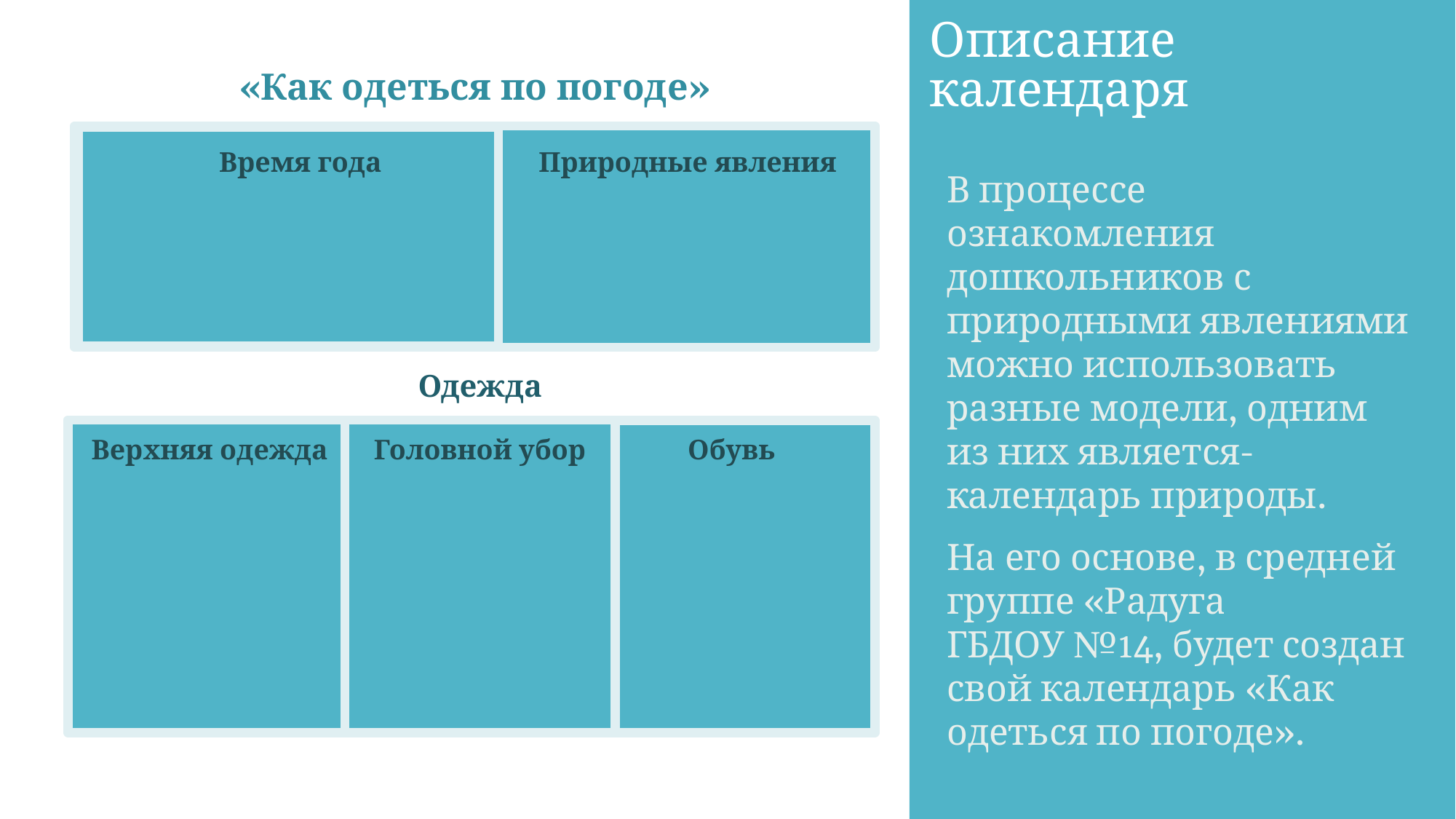

# Описание календаря
«Как одеться по погоде»

Время года
Природные явления
В процессе ознакомления дошкольников с природными явлениями можно использовать разные модели, одним из них является- календарь природы.
На его основе, в средней группе «Радуга
ГБДОУ №14, будет создан свой календарь «Как одеться по погоде».
Одежда

Верхняя одежда
Обувь
Головной убор